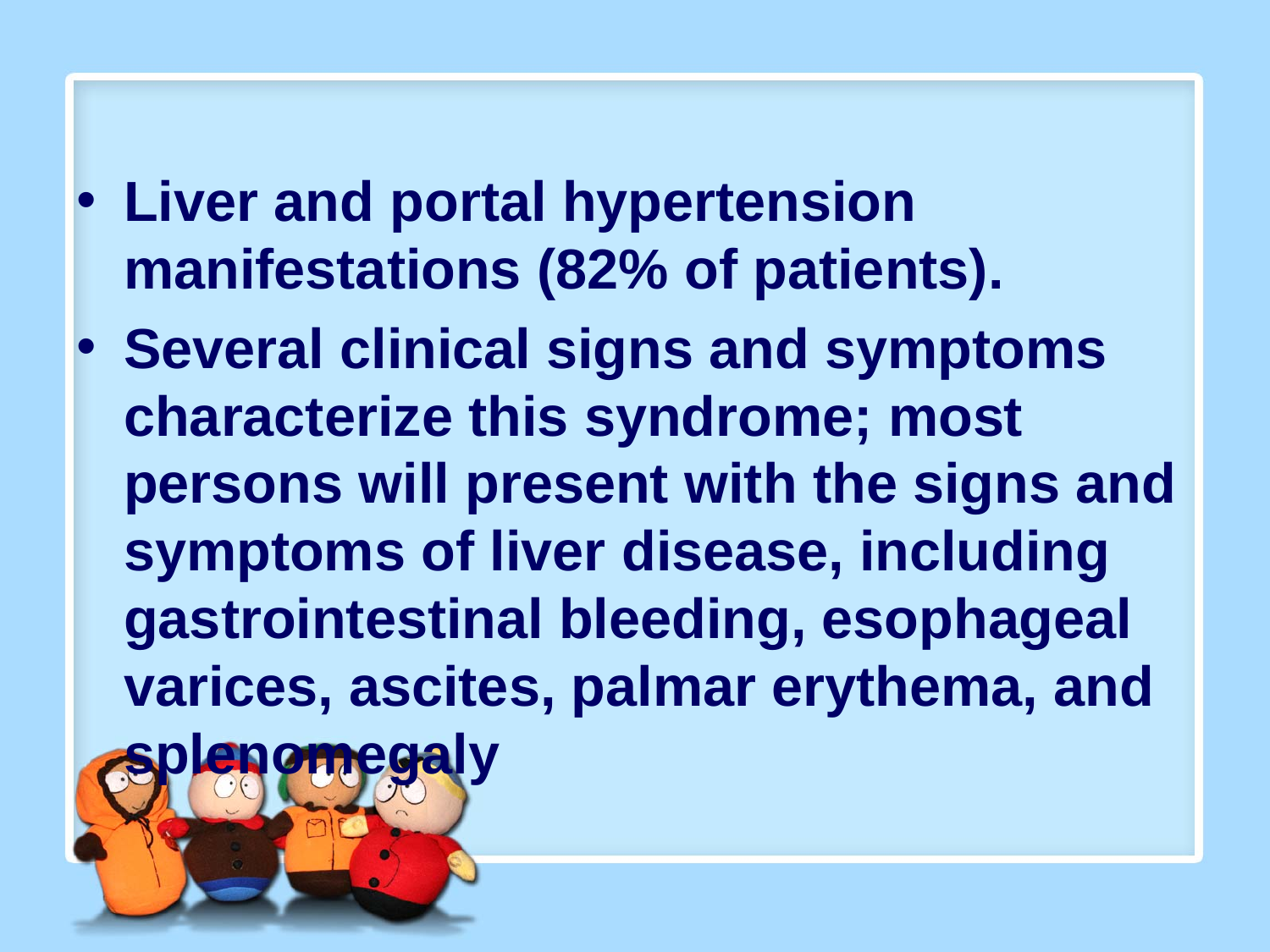

#
Liver and portal hypertension manifestations (82% of patients).
Several clinical signs and symptoms characterize this syndrome; most persons will present with the signs and symptoms of liver disease, including gastrointestinal bleeding, esophageal varices, ascites, palmar erythema, and splenomegaly